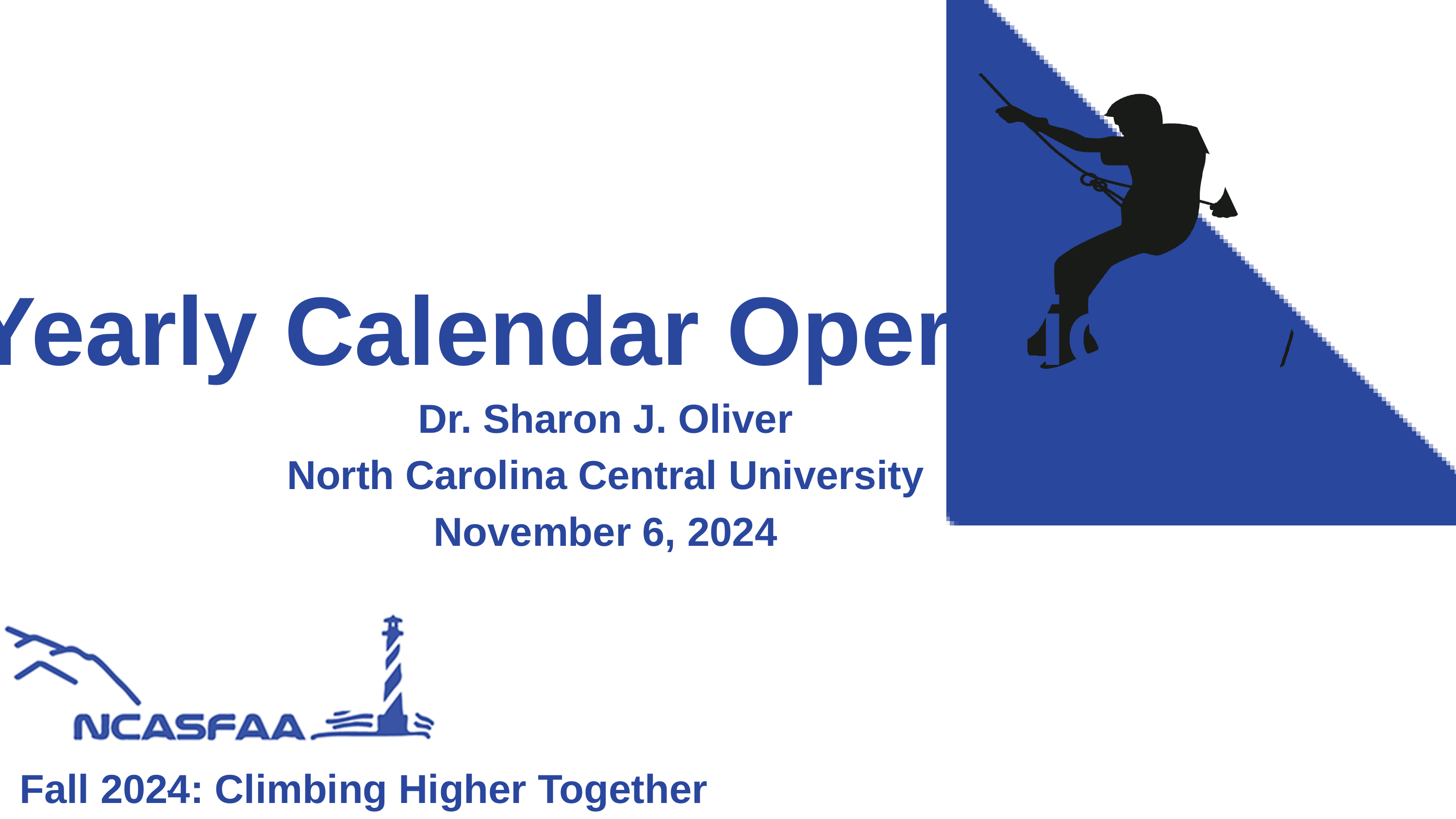

Yearly Calendar Operations
Dr. Sharon J. Oliver
North Carolina Central University
November 6, 2024

Fall 2024: Climbing Higher Together